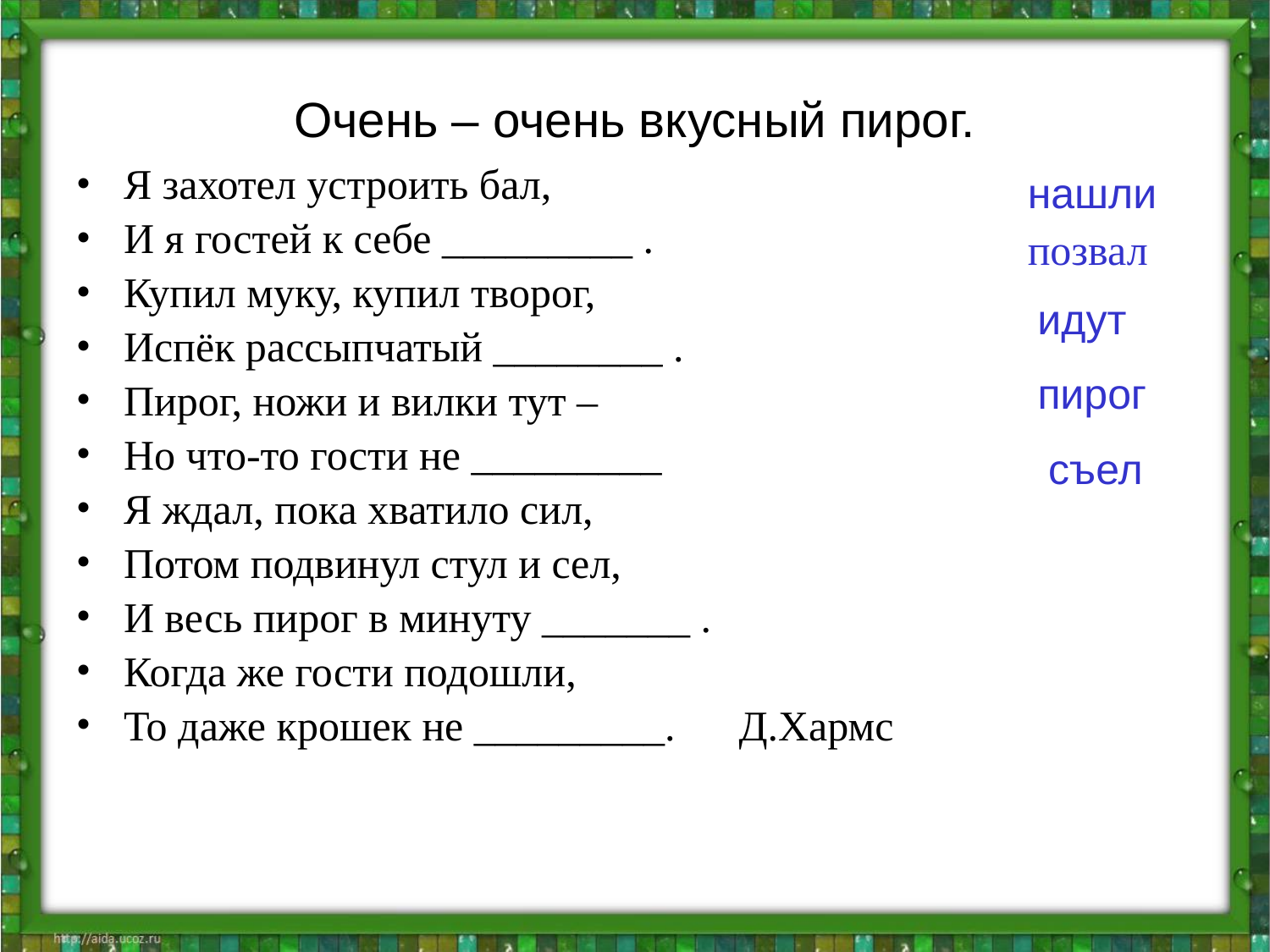

# Очень – очень вкусный пирог.
Я захотел устроить бал,
И я гостей к себе _________ .
Купил муку, купил творог,
Испёк рассыпчатый ________ .
Пирог, ножи и вилки тут –
Но что-то гости не _________
Я ждал, пока хватило сил,
Потом подвинул стул и сел,
И весь пирог в минуту _______ .
Когда же гости подошли,
То даже крошек не _________.      Д.Хармс
нашли
позвал
идут
пирог
съел